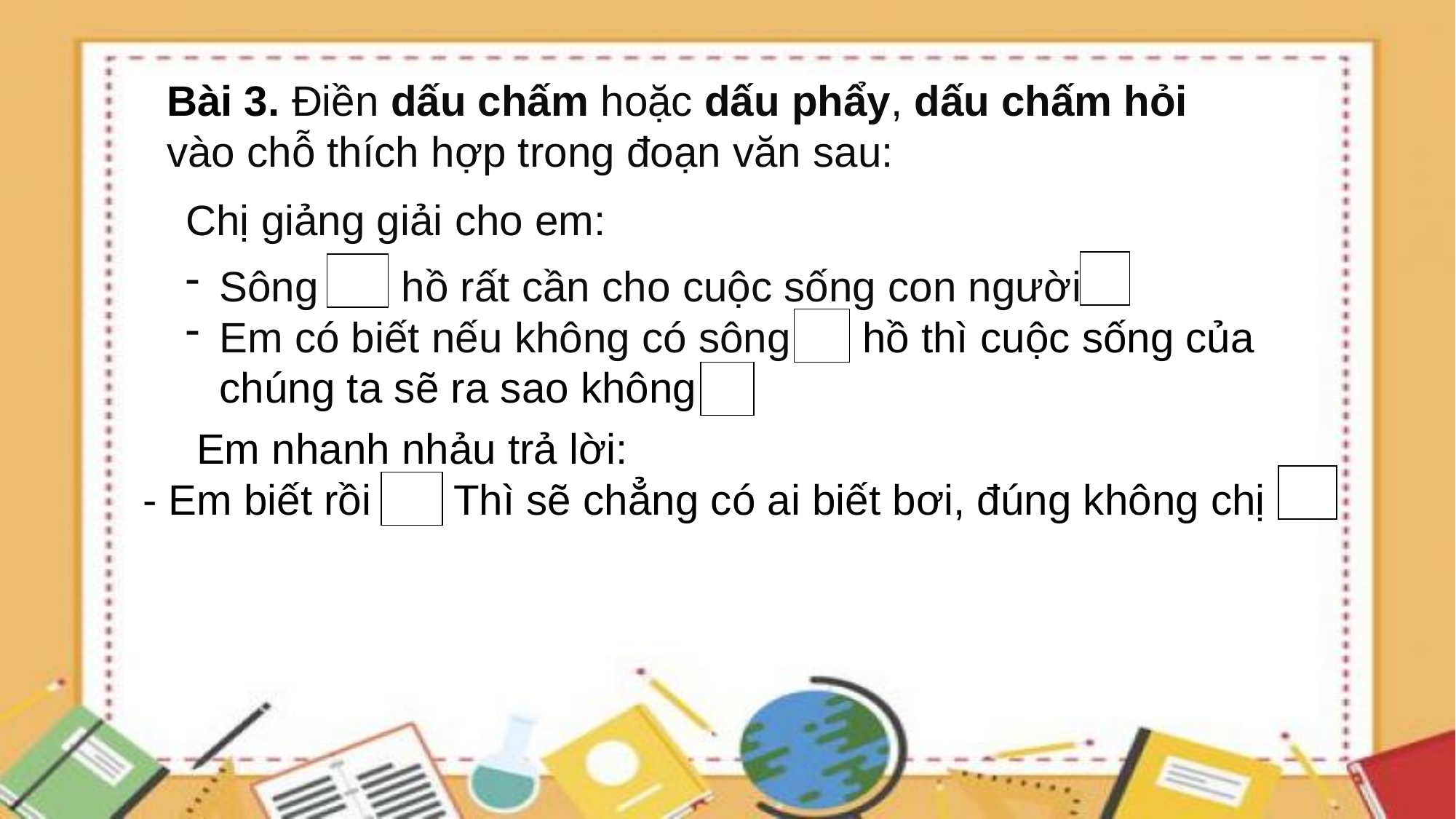

Bài 3. Điền dấu chấm hoặc dấu phẩy, dấu chấm hỏi
vào chỗ thích hợp trong đoạn văn sau:

Chị giảng giải cho em:

Sông       hồ rất cần cho cuộc sống con người
Em có biết nếu không có sông      hồ thì cuộc sống của chúng ta sẽ ra sao không

         Em nhanh nhảu trả lời:
- Em biết rồi       Thì sẽ chẳng có ai biết bơi, đúng không chị